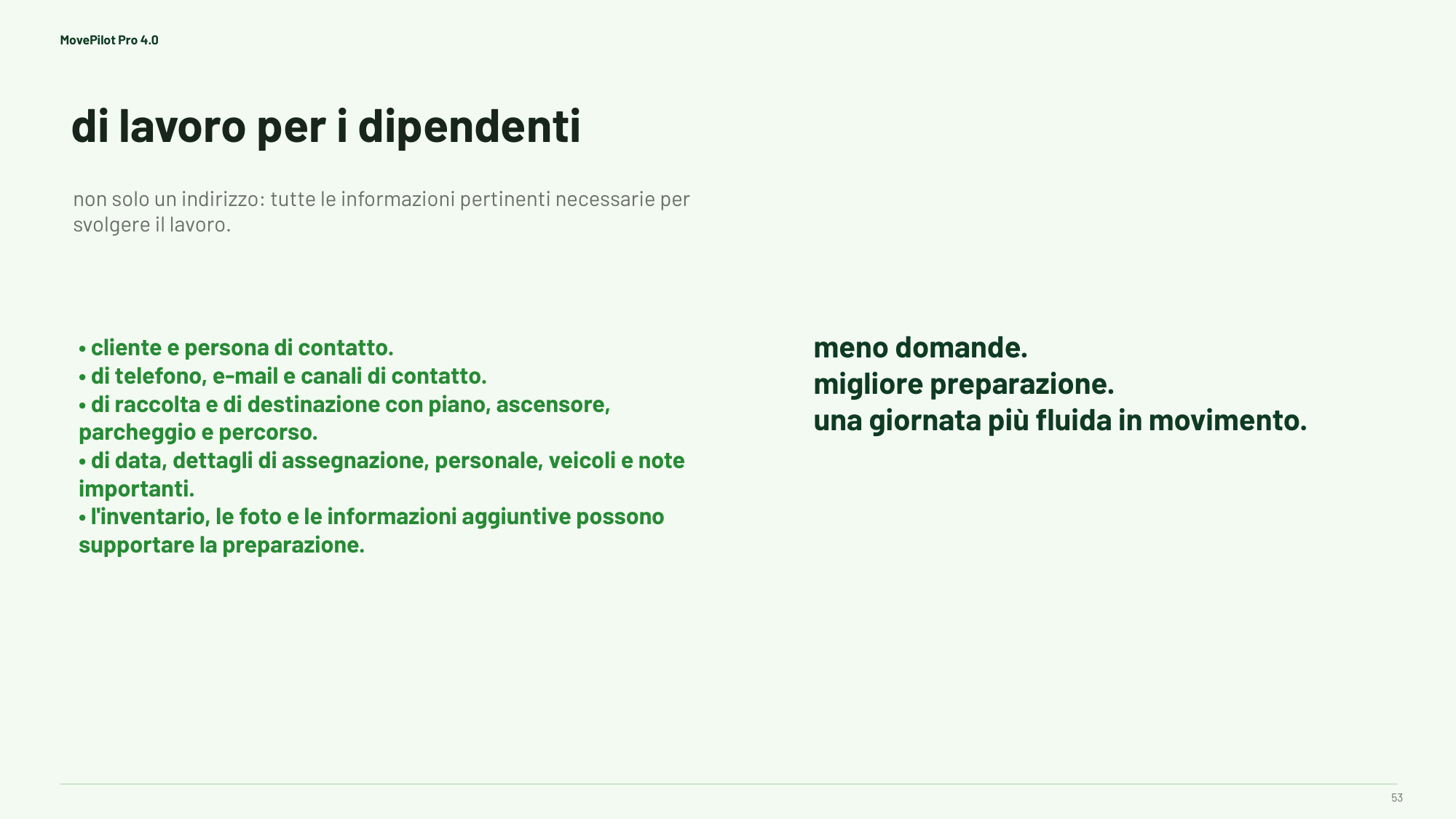

MovePilot Pro 4.0
di lavoro per i dipendenti
meno domande.
migliore preparazione.
una giornata più fluida in movimento.
non solo un indirizzo: tutte le informazioni pertinenti necessarie per svolgere il lavoro.
• cliente e persona di contatto.
• di telefono, e-mail e canali di contatto.
• di raccolta e di destinazione con piano, ascensore, parcheggio e percorso.
• di data, dettagli di assegnazione, personale, veicoli e note importanti.
• l'inventario, le foto e le informazioni aggiuntive possono supportare la preparazione.

53